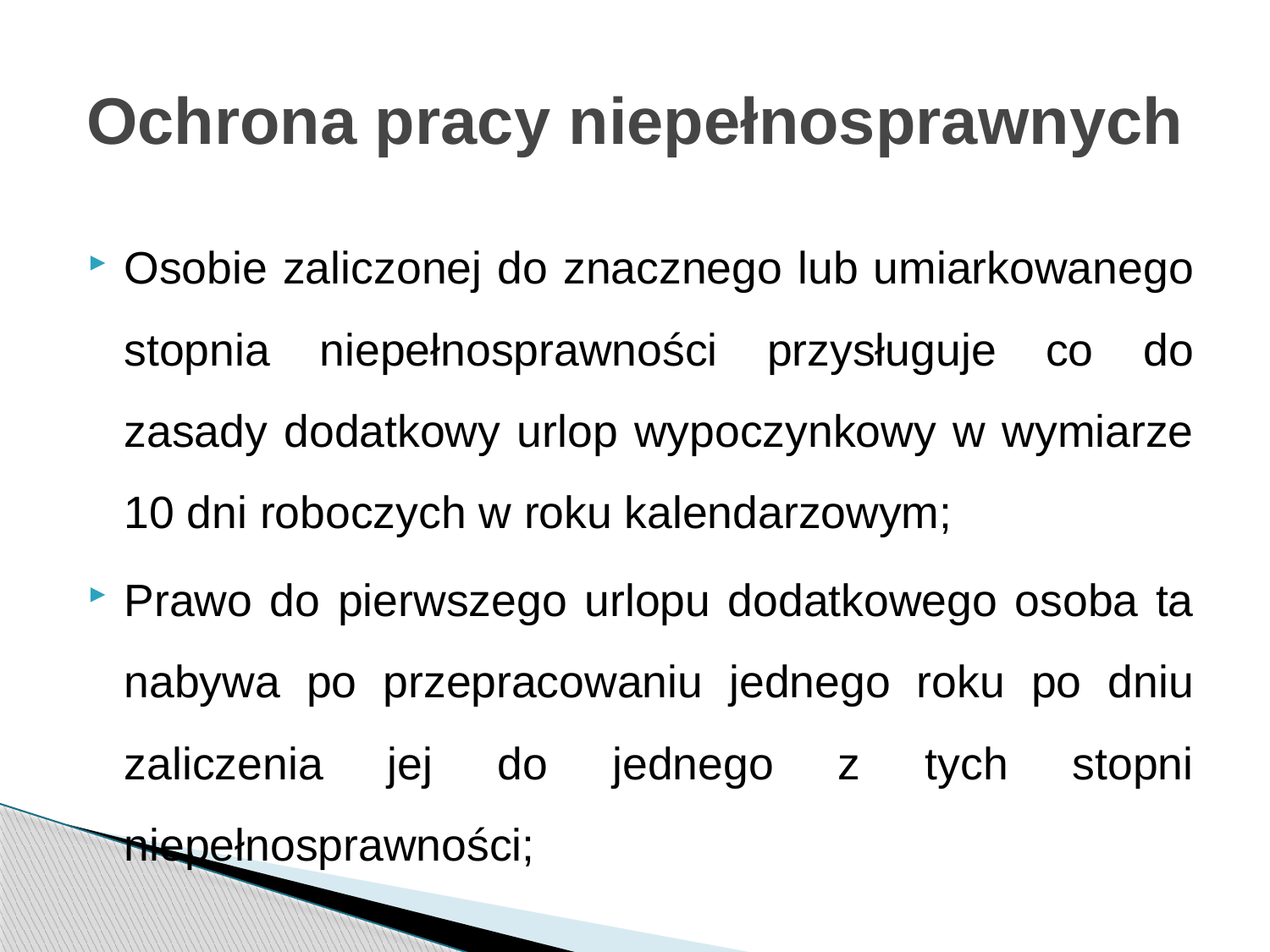

# Ochrona pracy niepełnosprawnych
Osobie zaliczonej do znacznego lub umiarkowanego stopnia niepełnosprawności przysługuje co do zasady dodatkowy urlop wypoczynkowy w wymiarze 10 dni roboczych w roku kalendarzowym;
Prawo do pierwszego urlopu dodatkowego osoba ta nabywa po przepracowaniu jednego roku po dniu zaliczenia jej do jednego z tych stopni niepełnosprawności;